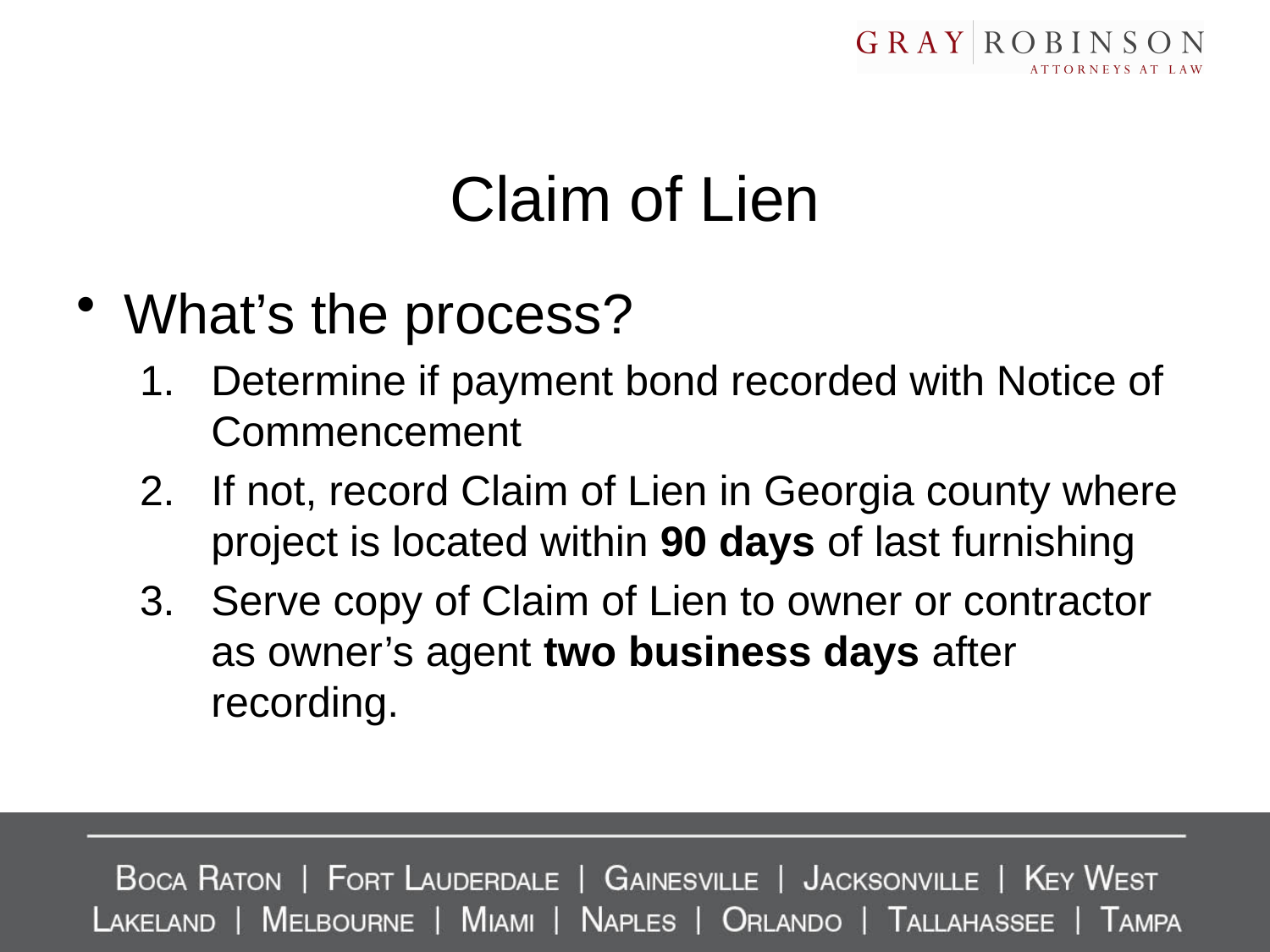

# Claim of Lien
What’s the process?
Determine if payment bond recorded with Notice of Commencement
If not, record Claim of Lien in Georgia county where project is located within 90 days of last furnishing
Serve copy of Claim of Lien to owner or contractor as owner’s agent two business days after recording.